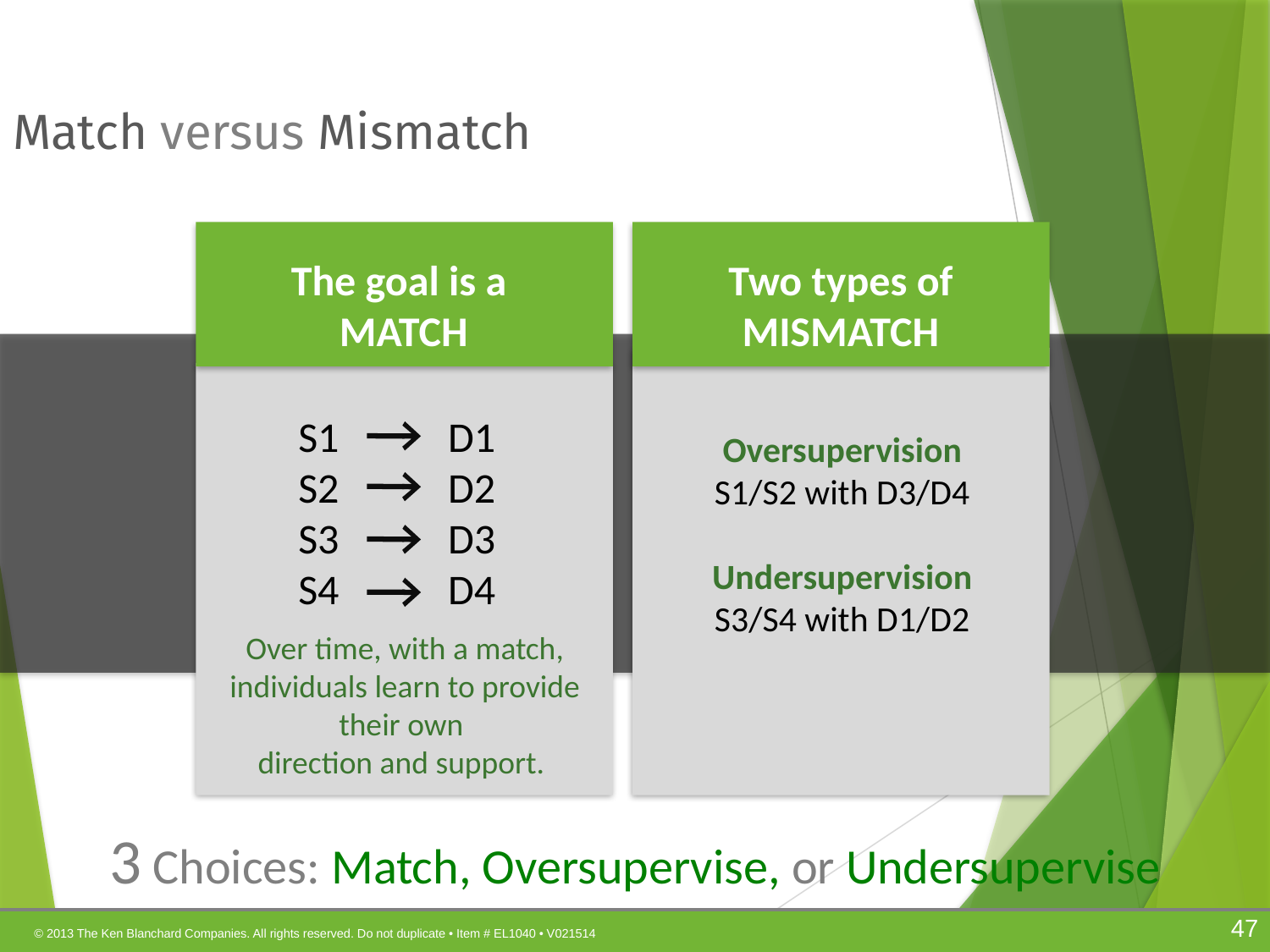

Match versus Mismatch

Two types of
MISMATCH

Oversupervision
S1/S2 with D3/D4

Undersupervision
S3/S4 with D1/D2
The goal is a
MATCH

S1
S2
S3
S4
D1
D2
D3
D4
Over time, with a match,
individuals learn to provide
their own
direction and support.
3 Choices: Match, Oversupervise, or Undersupervise